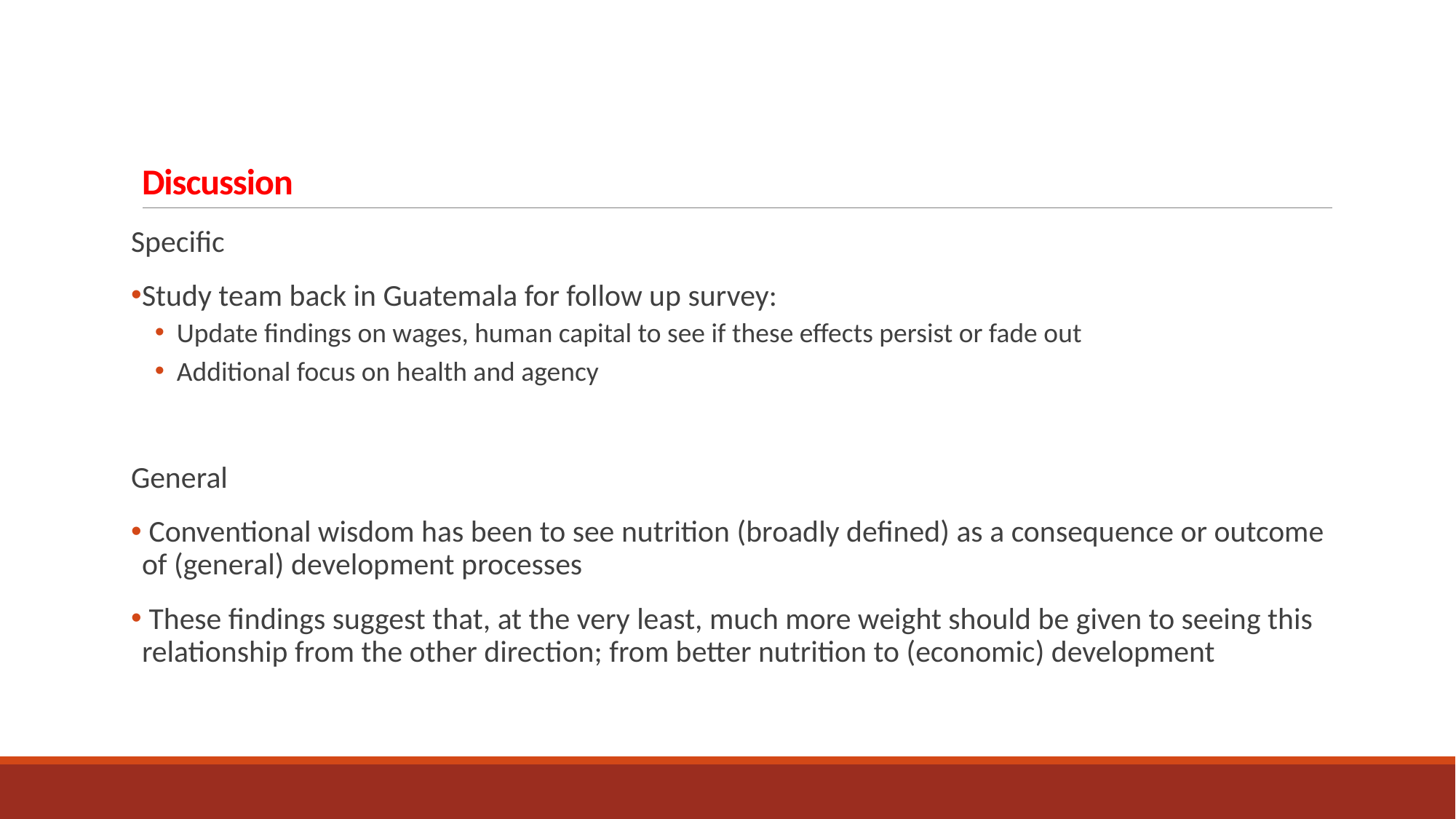

# Discussion
Specific
Study team back in Guatemala for follow up survey:
Update findings on wages, human capital to see if these effects persist or fade out
Additional focus on health and agency

General
 Conventional wisdom has been to see nutrition (broadly defined) as a consequence or outcome of (general) development processes
 These findings suggest that, at the very least, much more weight should be given to seeing this relationship from the other direction; from better nutrition to (economic) development